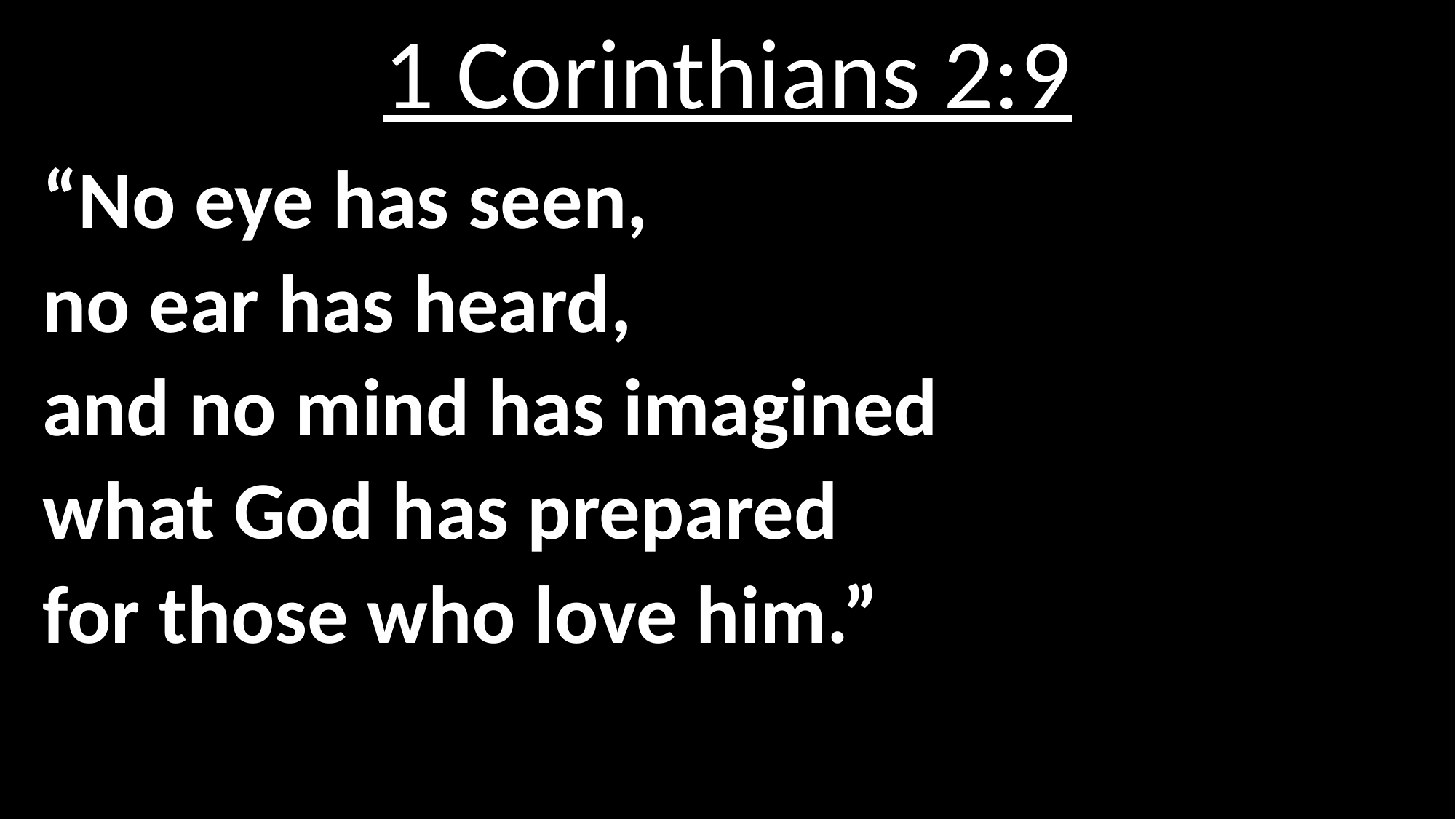

# 1 Corinthians 2:9
“No eye has seen,
no ear has heard,
and no mind has imagined
what God has prepared
for those who love him.”